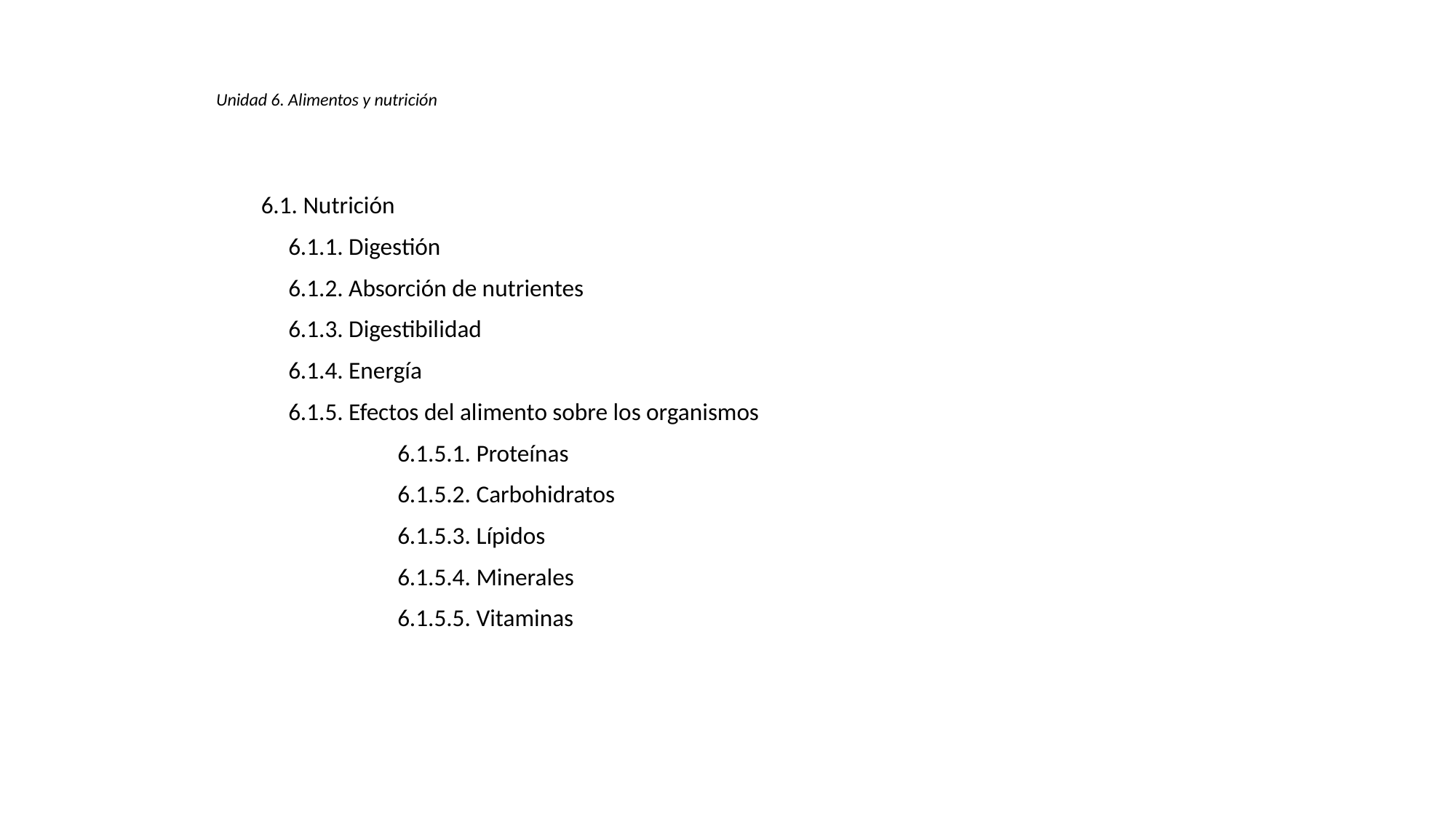

# Unidad 6. Alimentos y nutrición
6.1. Nutrición
	6.1.1. Digestión
	6.1.2. Absorción de nutrientes
	6.1.3. Digestibilidad
	6.1.4. Energía
	6.1.5. Efectos del alimento sobre los organismos
		6.1.5.1. Proteínas
		6.1.5.2. Carbohidratos
		6.1.5.3. Lípidos
		6.1.5.4. Minerales
		6.1.5.5. Vitaminas